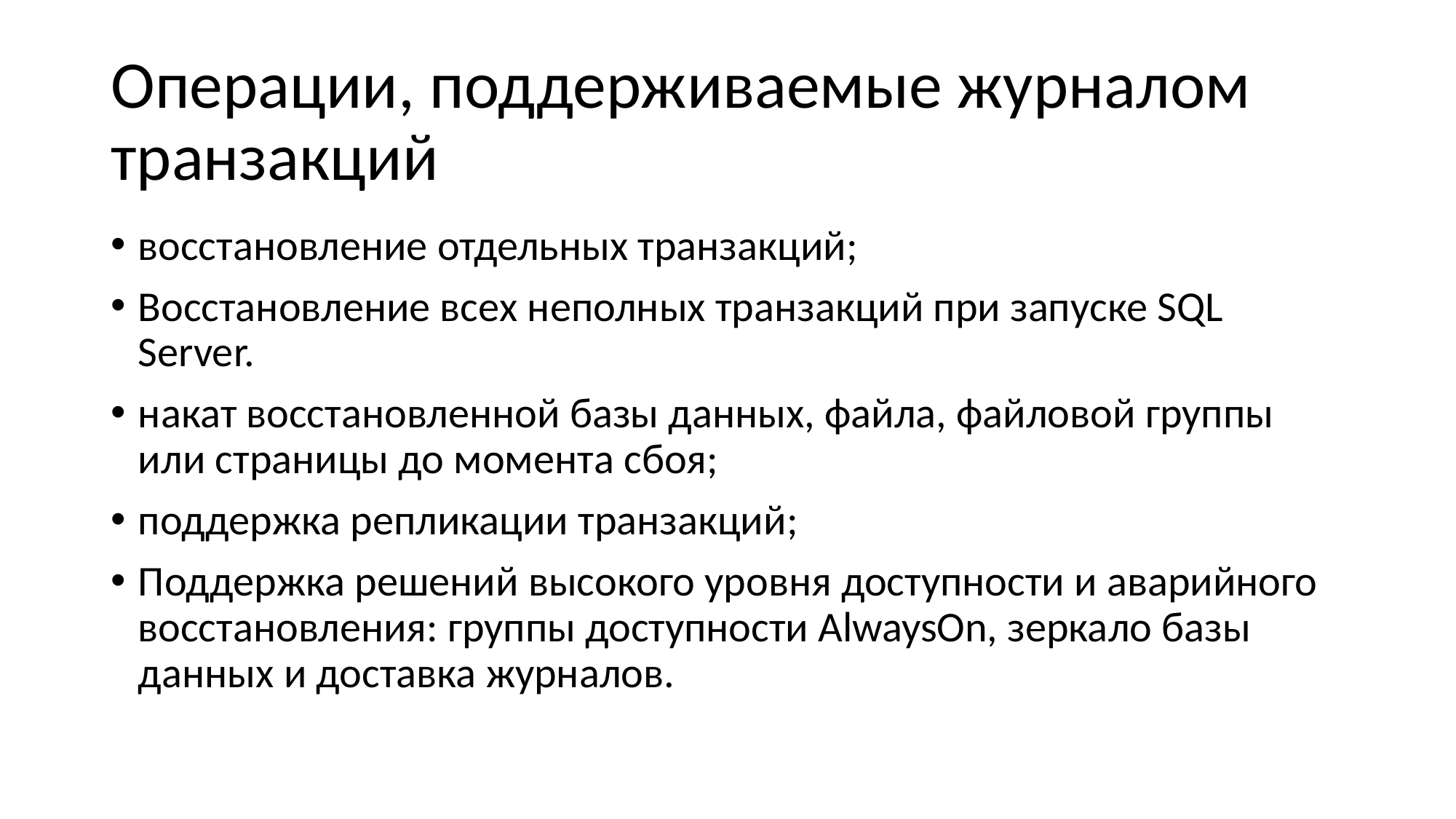

# Операции, поддерживаемые журналом транзакций
восстановление отдельных транзакций;
Восстановление всех неполных транзакций при запуске SQL Server.
накат восстановленной базы данных, файла, файловой группы или страницы до момента сбоя;
поддержка репликации транзакций;
Поддержка решений высокого уровня доступности и аварийного восстановления: группы доступности AlwaysOn, зеркало базы данных и доставка журналов.